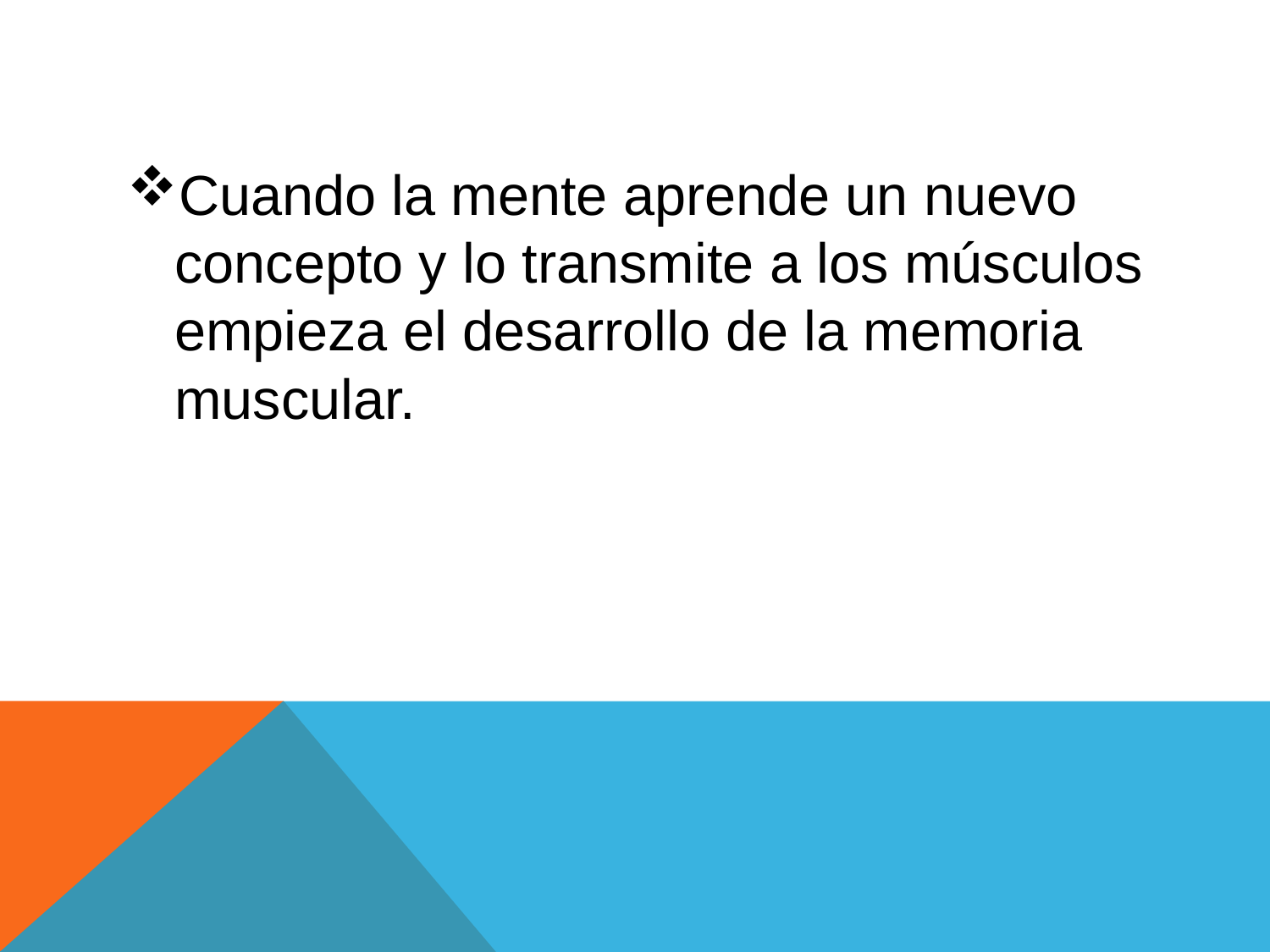

#
Cuando la mente aprende un nuevo concepto y lo transmite a los músculos empieza el desarrollo de la memoria muscular.